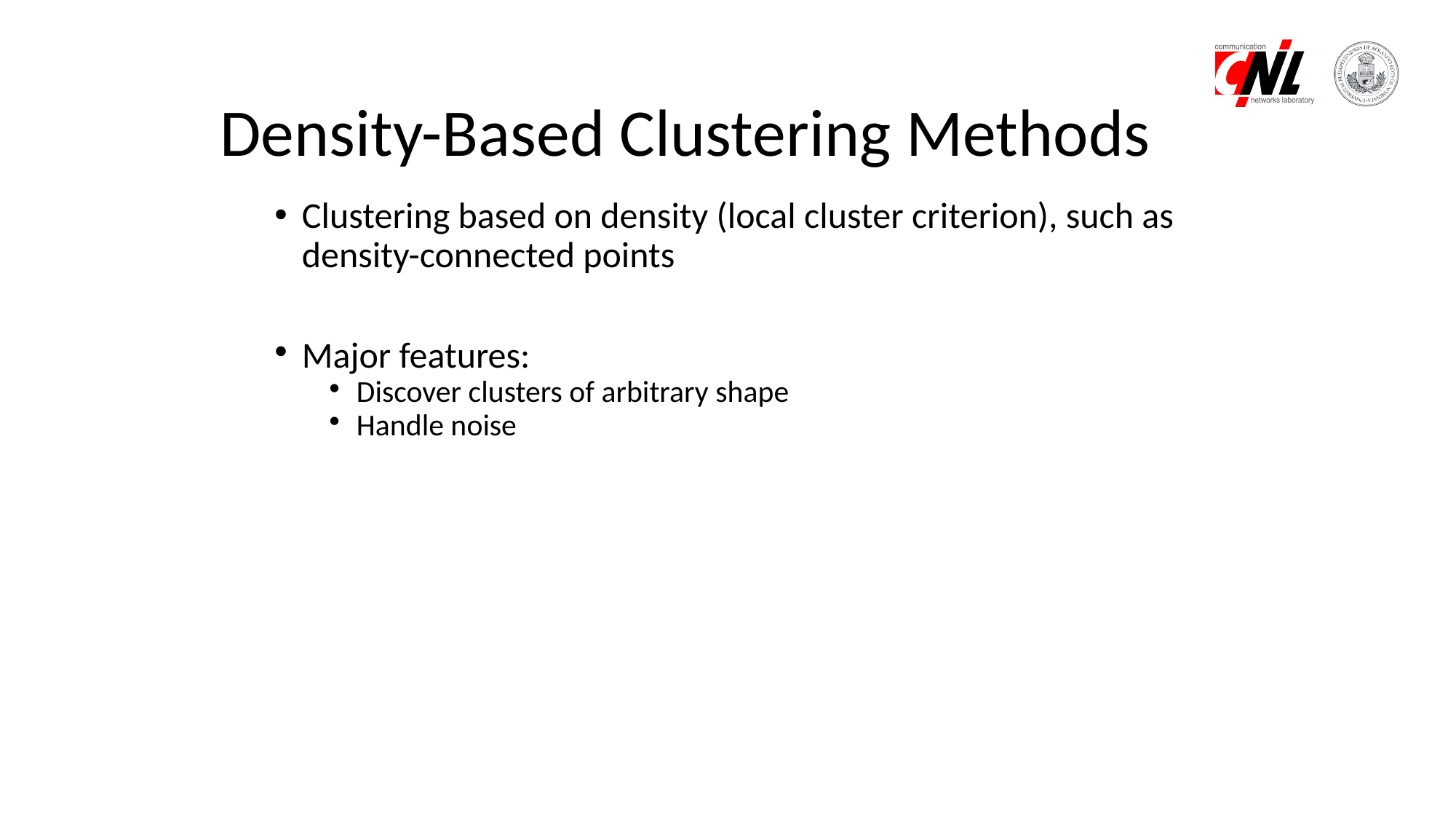

# Density-Based Clustering Methods
Clustering based on density (local cluster criterion), such as density-connected points

Major features:
Discover clusters of arbitrary shape
Handle noise